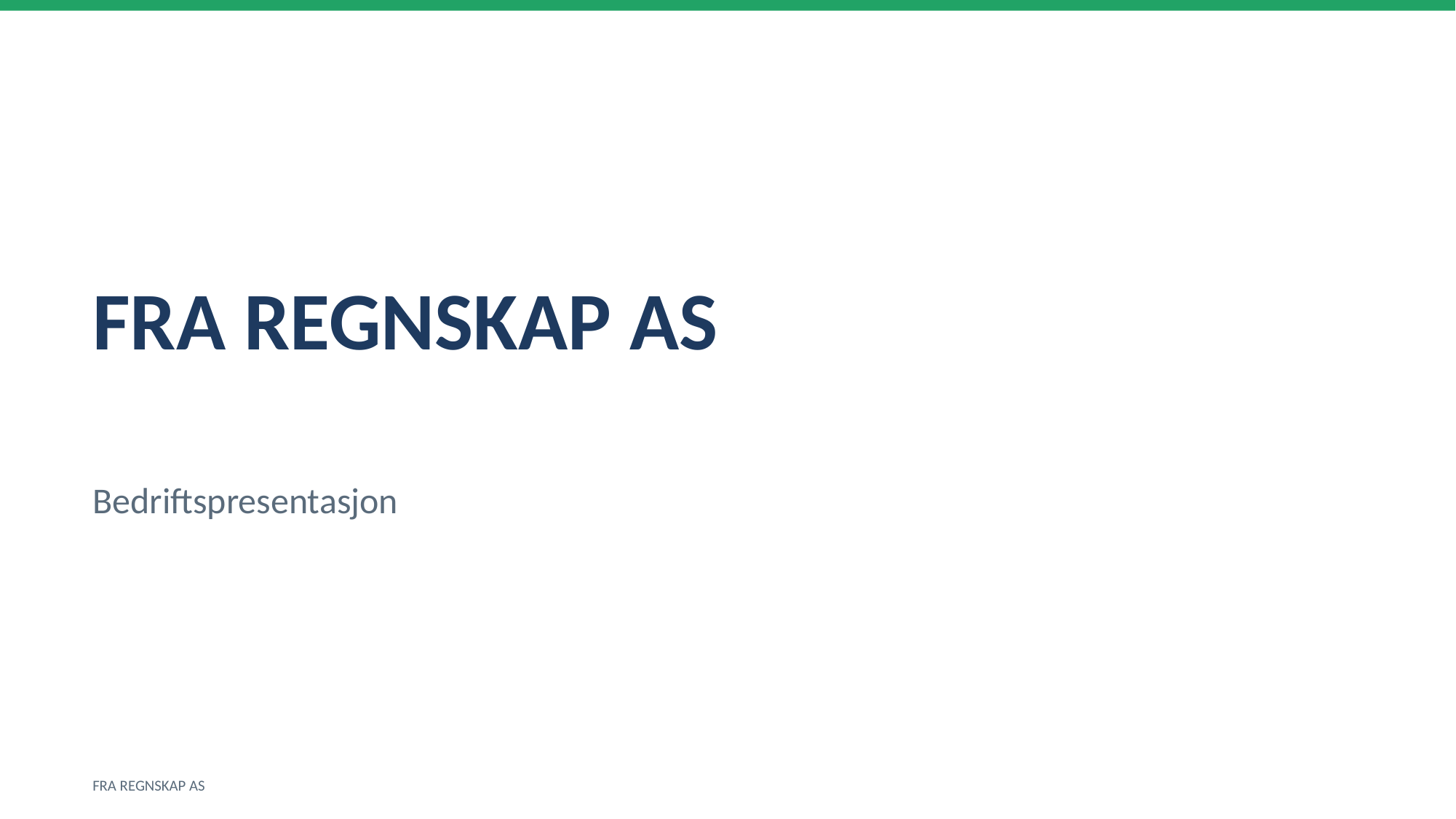

FRA REGNSKAP AS
Bedriftspresentasjon
FRA REGNSKAP AS